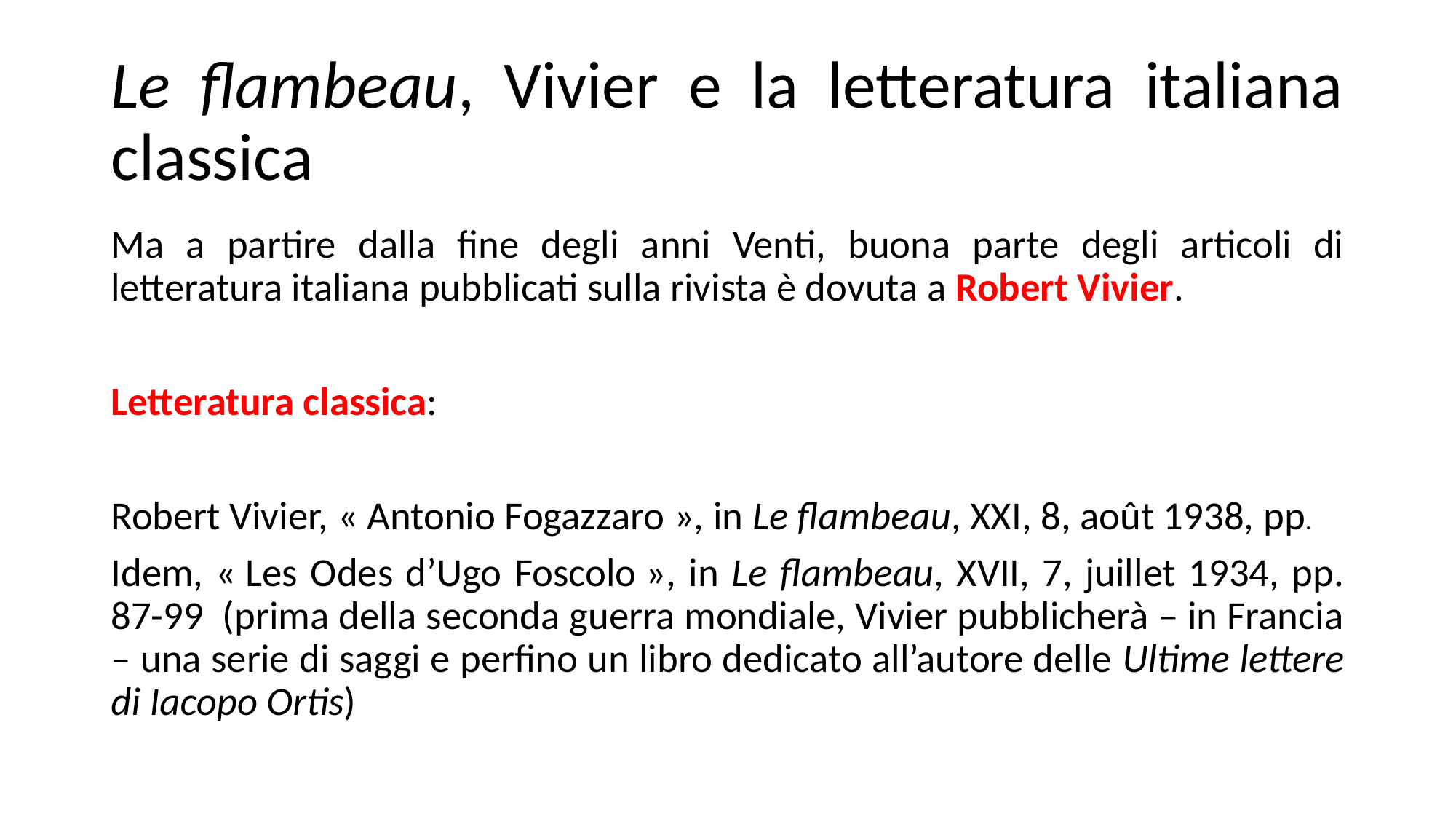

# Le flambeau, Vivier e la letteratura italiana classica
Ma a partire dalla fine degli anni Venti, buona parte degli articoli di letteratura italiana pubblicati sulla rivista è dovuta a Robert Vivier.

Letteratura classica:

Robert Vivier, « Antonio Fogazzaro », in Le flambeau, XXI, 8, août 1938, pp.
Idem, « Les Odes d’Ugo Foscolo », in Le flambeau, XVII, 7, juillet 1934, pp. 87-99  (prima della seconda guerra mondiale, Vivier pubblicherà – in Francia – una serie di saggi e perfino un libro dedicato all’autore delle Ultime lettere di Iacopo Ortis)